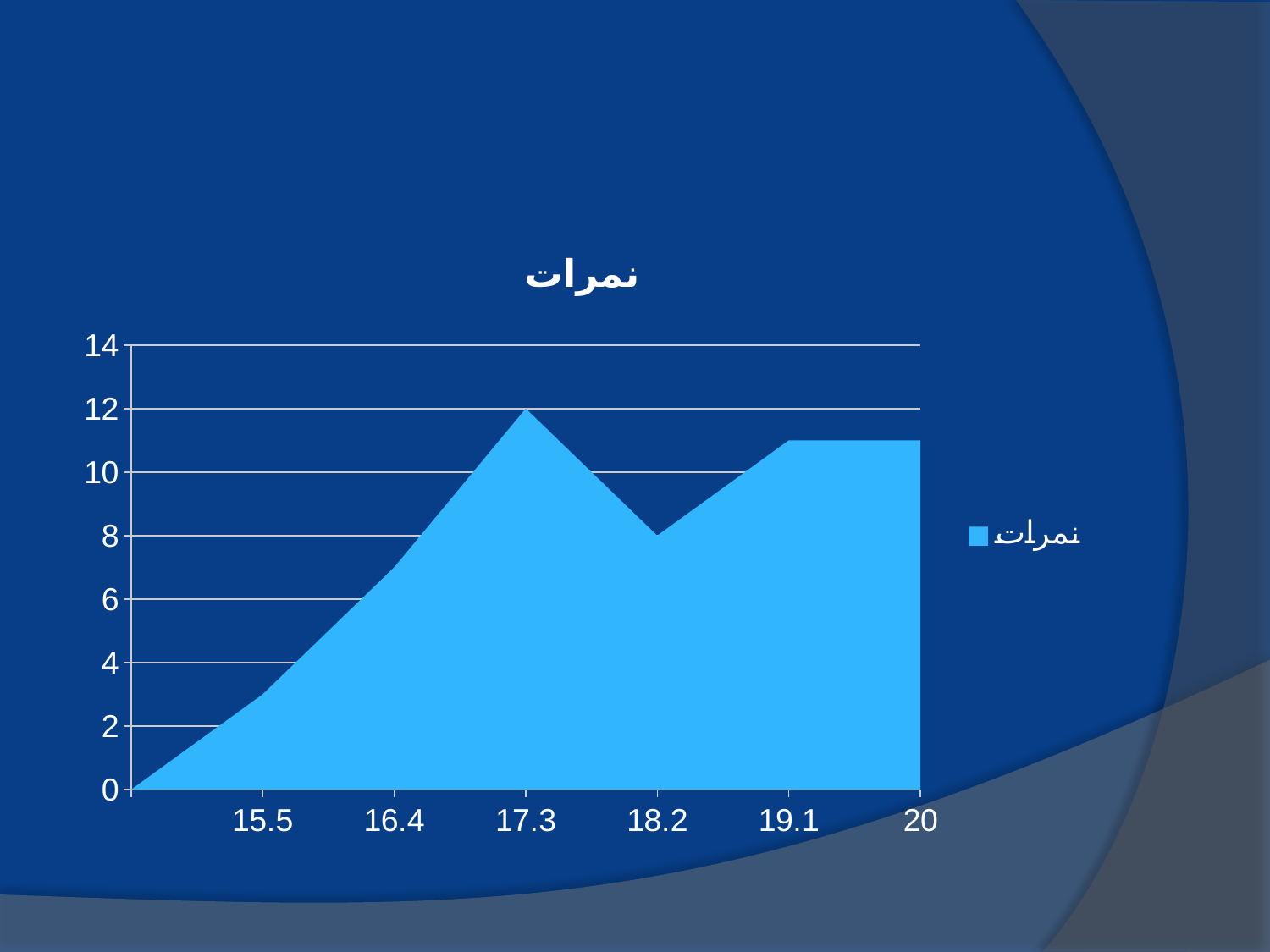

#

### Chart:

| Category | نمرات |
|---|---|
|  | None |
| 15.5 | 3.0 |
| 16.399999999999999 | 7.0 |
| 17.3 | 12.0 |
| 18.2 | 8.0 |
| 19.100000000000001 | 11.0 |
| 20 | 11.0 |